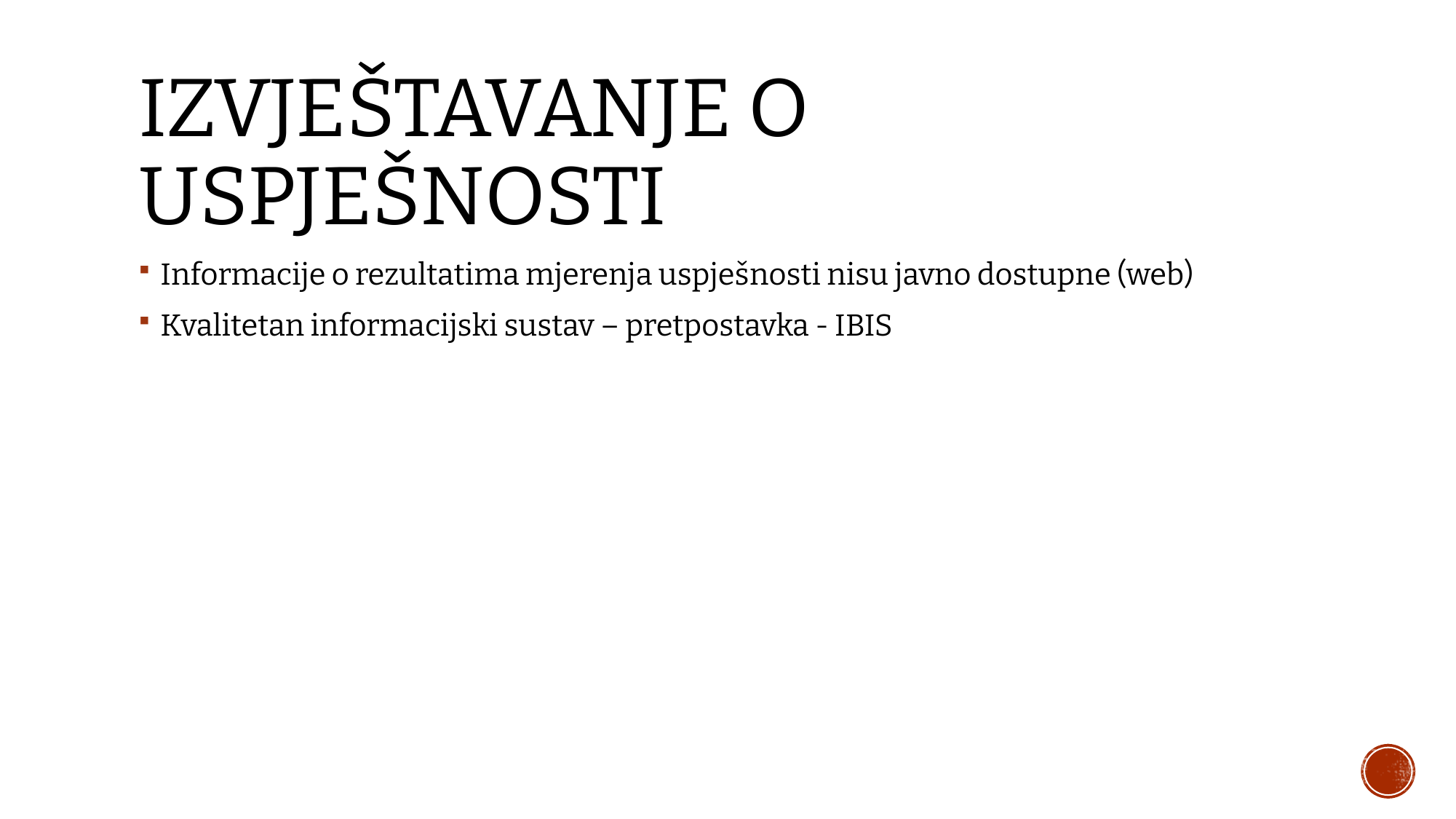

# IZVJEŠTAVANJE O USPJEŠNOSTI
Informacije o rezultatima mjerenja uspješnosti nisu javno dostupne (web)
Kvalitetan informacijski sustav – pretpostavka - IBIS